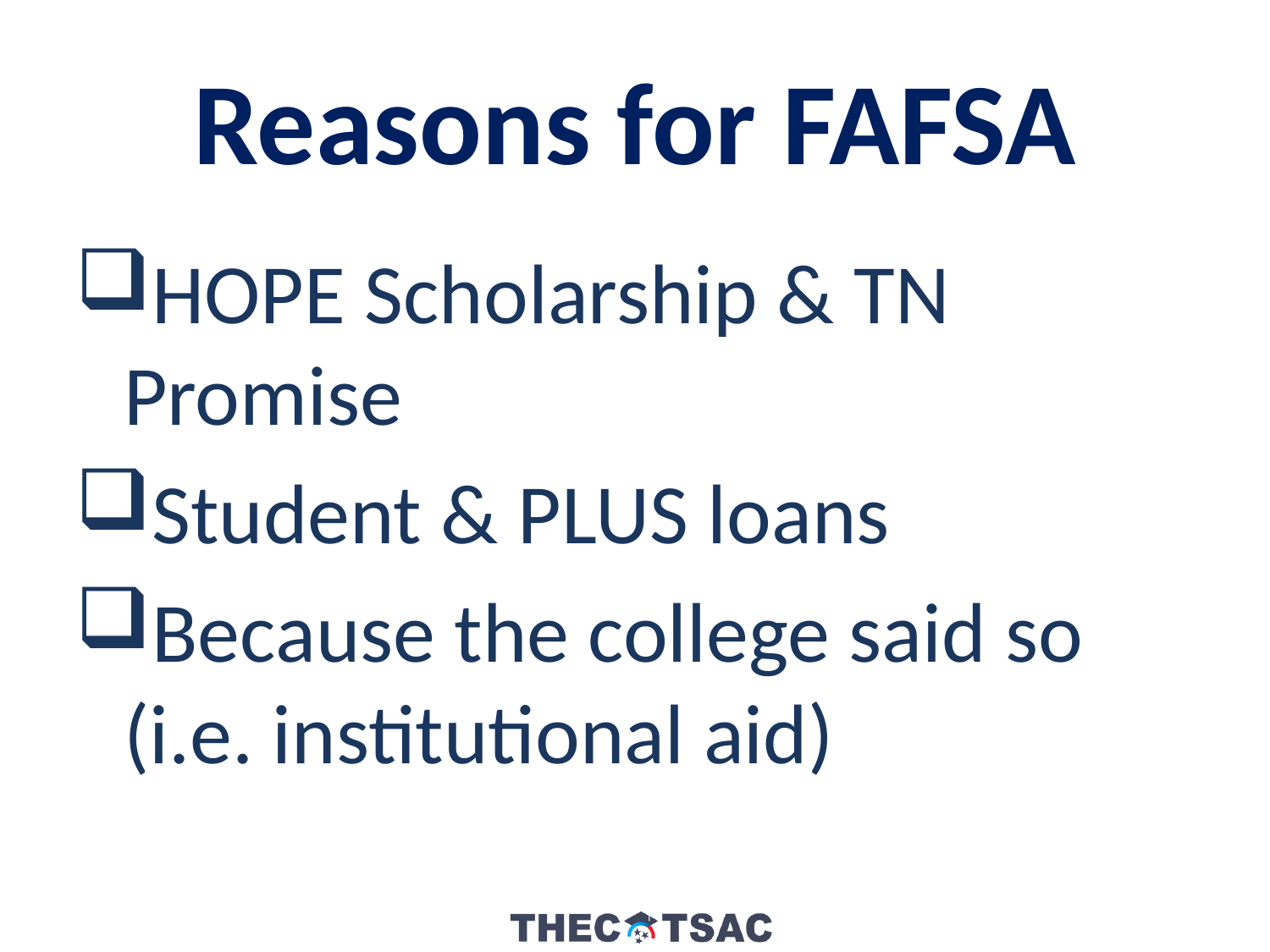

Reasons for FAFSA
HOPE Scholarship & TN Promise
Student & PLUS loans
Because the college said so (i.e. institutional aid)